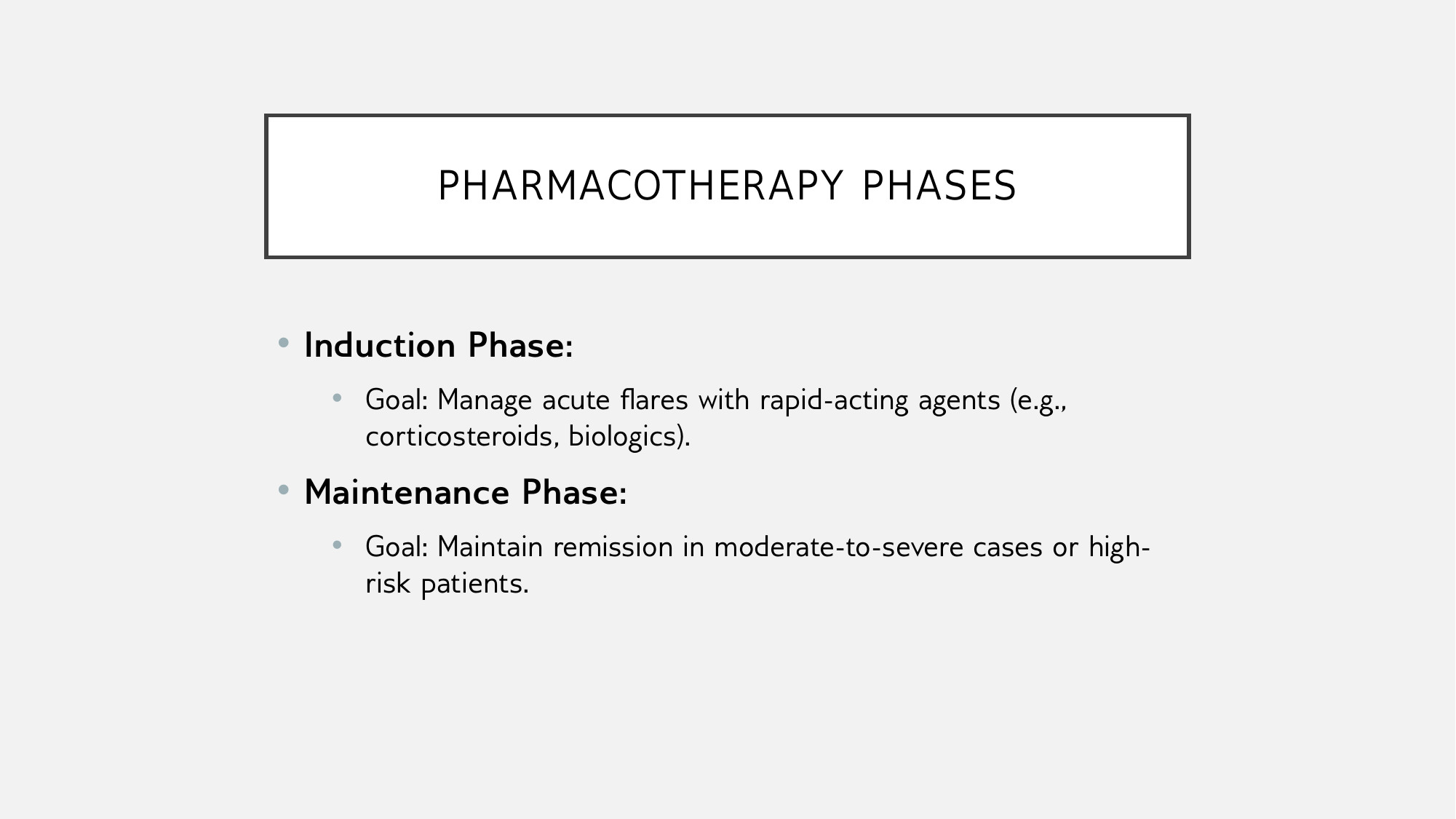

# Pharmacotherapy Phases
Induction Phase:
Goal: Manage acute flares with rapid-acting agents (e.g., corticosteroids, biologics).
Maintenance Phase:
Goal: Maintain remission in moderate-to-severe cases or high-risk patients.